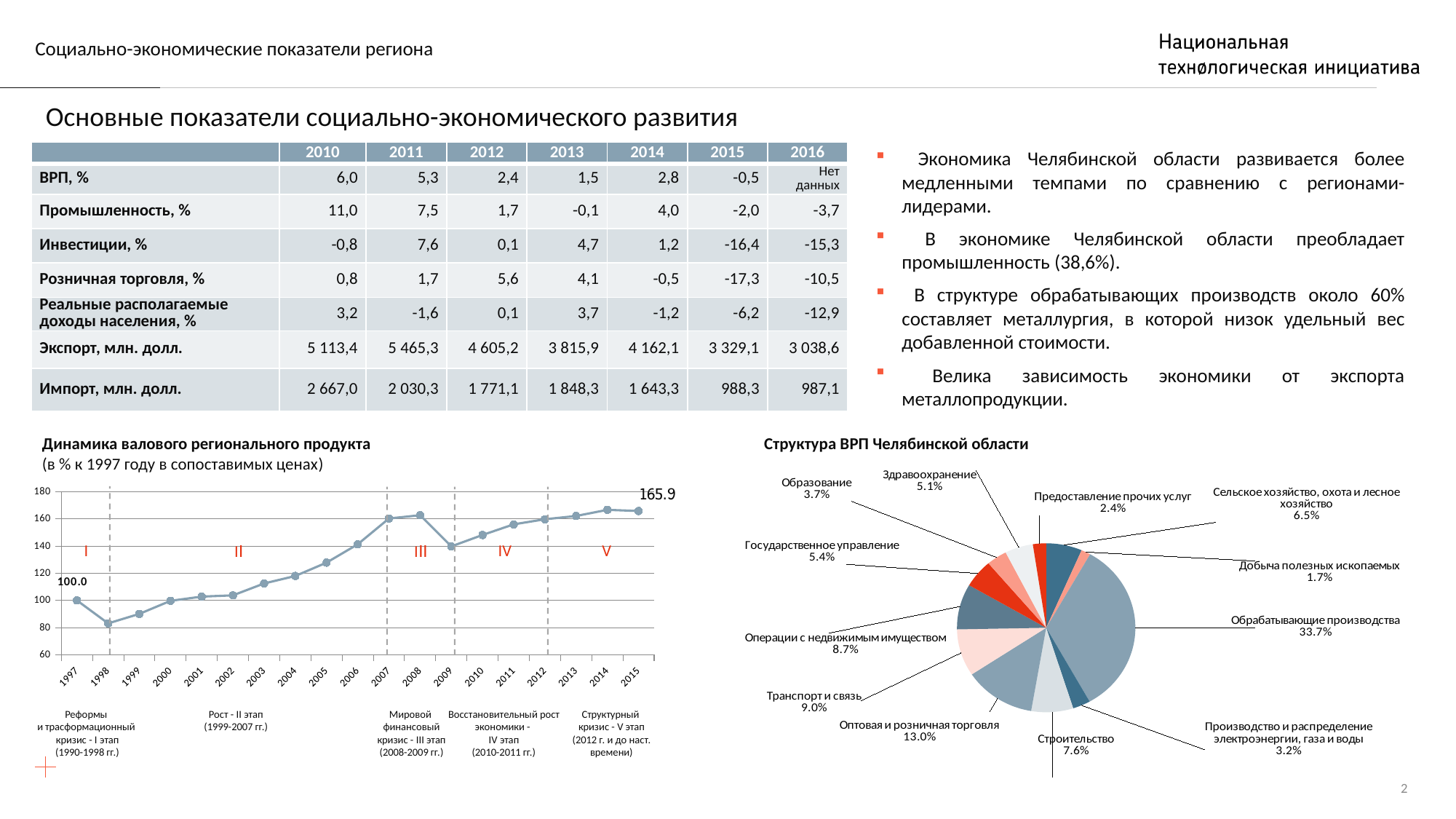

# Социально-экономические показатели региона
Основные показатели социально-экономического развития
 Экономика Челябинской области развивается более медленными темпами по сравнению с регионами-лидерами.
 В экономике Челябинской области преобладает промышленность (38,6%).
 В структуре обрабатывающих производств около 60% составляет металлургия, в которой низок удельный вес добавленной стоимости.
 Велика зависимость экономики от экспорта металлопродукции.
|  | 2010 | 2011 | 2012 | 2013 | 2014 | 2015 | 2016 |
| --- | --- | --- | --- | --- | --- | --- | --- |
| ВРП, % | 6,0 | 5,3 | 2,4 | 1,5 | 2,8 | -0,5 | Нет данных |
| Промышленность, % | 11,0 | 7,5 | 1,7 | -0,1 | 4,0 | -2,0 | -3,7 |
| Инвестиции, % | -0,8 | 7,6 | 0,1 | 4,7 | 1,2 | -16,4 | -15,3 |
| Розничная торговля, % | 0,8 | 1,7 | 5,6 | 4,1 | -0,5 | -17,3 | -10,5 |
| Реальные располагаемые доходы населения, % | 3,2 | -1,6 | 0,1 | 3,7 | -1,2 | -6,2 | -12,9 |
| Экспорт, млн. долл. | 5 113,4 | 5 465,3 | 4 605,2 | 3 815,9 | 4 162,1 | 3 329,1 | 3 038,6 |
| Импорт, млн. долл. | 2 667,0 | 2 030,3 | 1 771,1 | 1 848,3 | 1 643,3 | 988,3 | 987,1 |
Динамика валового регионального продукта
(в % к 1997 году в сопоставимых ценах)
Структура ВРП Челябинской области

### Chart

| Category |  |
|---|---|
| Сельское хозяйство, охота и лесное хозяйство | 6.5 |
| Добыча полезных ископаемых | 1.7 |
| Обрабатывающие производства | 33.7 |
| Производство и распределение электроэнергии, газа и воды | 3.2 |
| Строительство | 7.6 |
| Оптовая и розничная торговля | 13.0 |
| Транспорт и связь | 9.0 |
| Операции с недвижимым имуществом | 8.700000000000001 |
| Государственное управление | 5.4 |
| Образование | 3.7 |
| Здравоохранение | 5.1 |
| Предоставление прочих услуг | 2.4 |

### Chart

| Category | значение |
|---|---|
| 1997 | 100.0 |
| 1998 | 83.1 |
| 1999 | 90.08039999999998 |
| 2000 | 99.7190028 |
| 2001 | 102.81029188679975 |
| 2002 | 103.73558451378072 |
| 2003 | 112.55310919745234 |
| 2004 | 118.06821154812782 |
| 2005 | 127.86787310662214 |
| 2006 | 141.42186765592515 |
| 2007 | 160.3723979218182 |
| 2008 | 162.7779838906452 |
| 2009 | 139.82628816206503 |
| 2010 | 148.21586545178752 |
| 2011 | 156.07130632073387 |
| 2012 | 159.81701767243146 |
| 2013 | 162.2142729375166 |
| 2014 | 166.75627257976709 |
| 2015 | 165.9 |
Реформы
и трасформационный
кризис - I этап
(1990-1998 гг.)
Рост - II этап
(1999-2007 гг.)
Мировой
финансовый
кризис - III этап
(2008-2009 гг.)
Восстановительный рост экономики -
IV этап
(2010-2011 гг.)
Структурный
кризис - V этап
(2012 г. и до наст. времени)
2